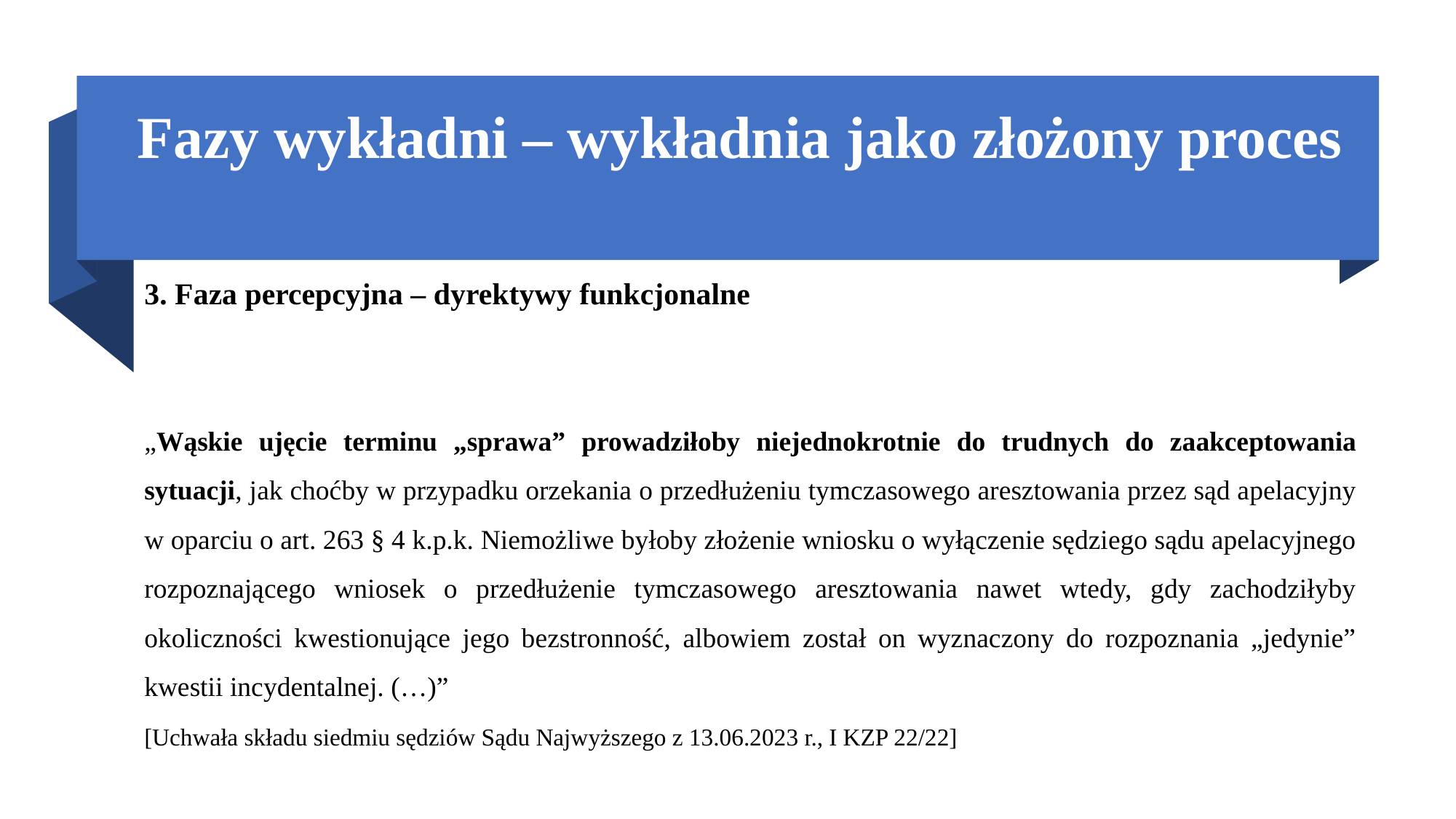

# Fazy wykładni – wykładnia jako złożony proces
3. Faza percepcyjna – dyrektywy funkcjonalne

„Wąskie ujęcie terminu „sprawa” prowadziłoby niejednokrotnie do trudnych do zaakceptowania sytuacji, jak choćby w przypadku orzekania o przedłużeniu tymczasowego aresztowania przez sąd apelacyjny w oparciu o art. 263 § 4 k.p.k. Niemożliwe byłoby złożenie wniosku o wyłączenie sędziego sądu apelacyjnego rozpoznającego wniosek o przedłużenie tymczasowego aresztowania nawet wtedy, gdy zachodziłyby okoliczności kwestionujące jego bezstronność, albowiem został on wyznaczony do rozpoznania „jedynie” kwestii incydentalnej. (…)”
[Uchwała składu siedmiu sędziów Sądu Najwyższego z 13.06.2023 r., I KZP 22/22]